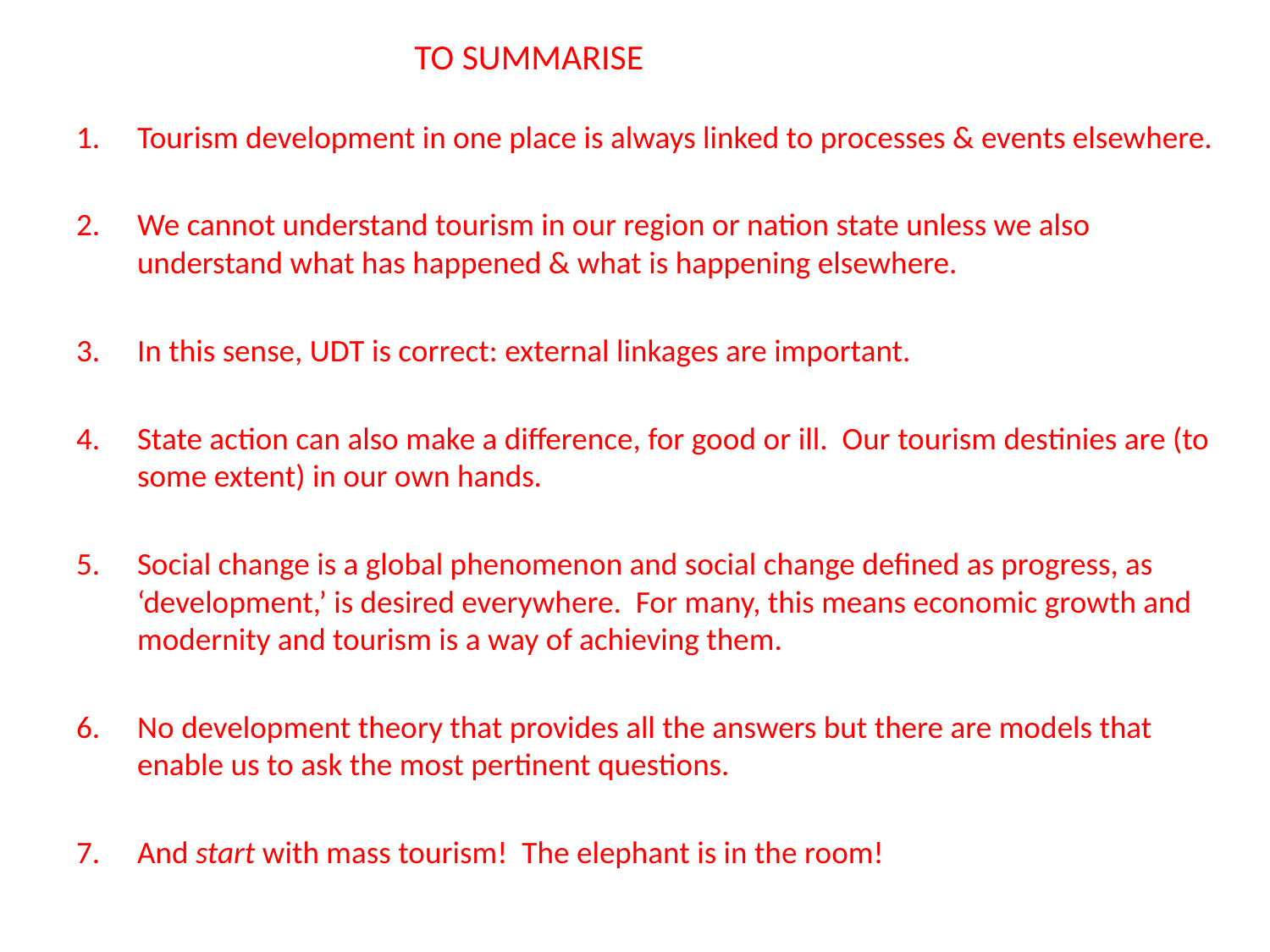

# TO SUMMARISE
Tourism development in one place is always linked to processes & events elsewhere.

We cannot understand tourism in our region or nation state unless we also understand what has happened & what is happening elsewhere.

In this sense, UDT is correct: external linkages are important.

State action can also make a difference, for good or ill.  Our tourism destinies are (to some extent) in our own hands.

Social change is a global phenomenon and social change defined as progress, as ‘development,’ is desired everywhere.  For many, this means economic growth and modernity and tourism is a way of achieving them.

No development theory that provides all the answers but there are models that enable us to ask the most pertinent questions.

And start with mass tourism!  The elephant is in the room!